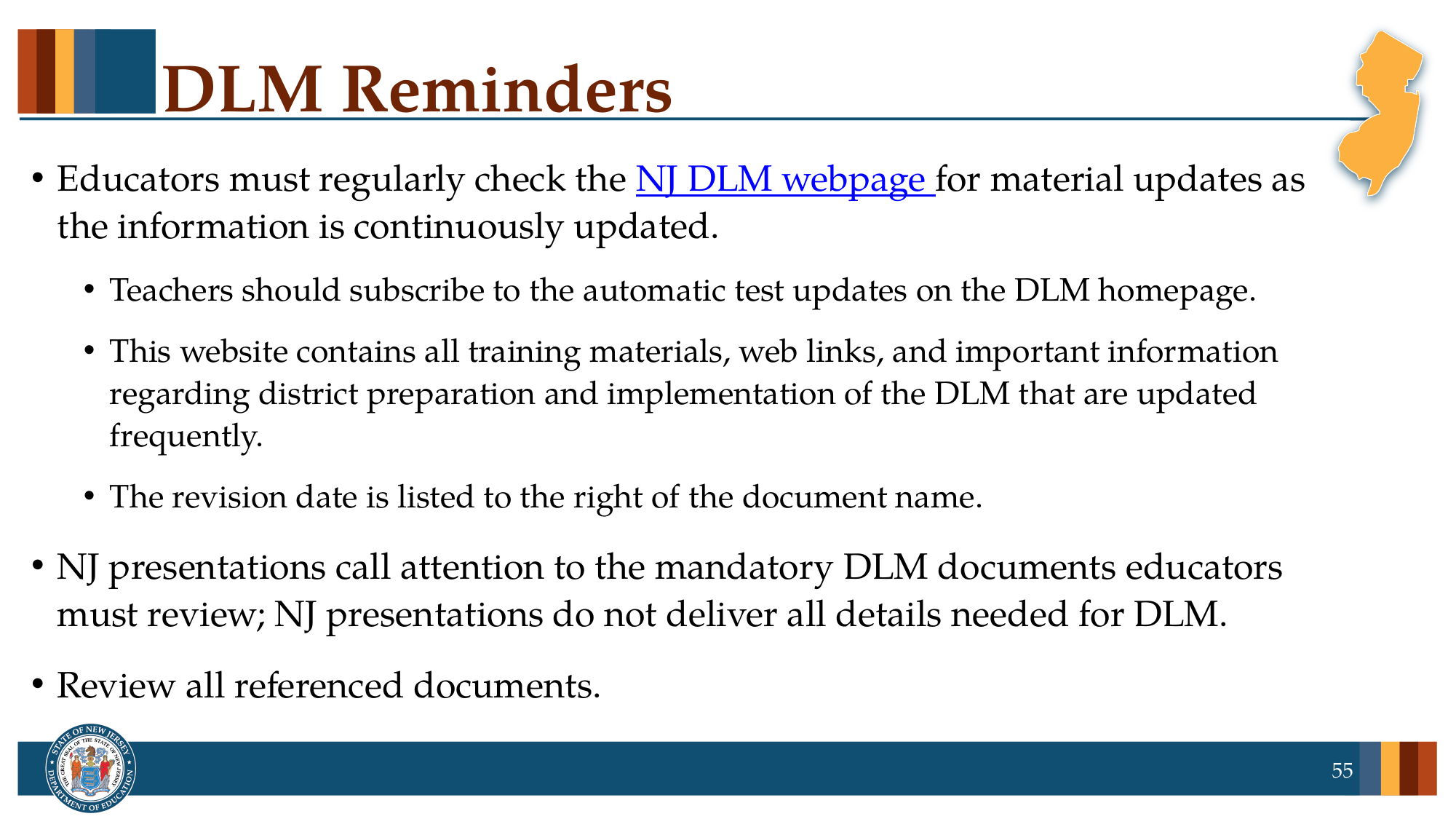

# DLM Reminders
Educators must regularly check the NJ DLM webpage for material updates as the information is continuously updated.
Teachers should subscribe to the automatic test updates on the DLM homepage.
This website contains all training materials, web links, and important information regarding district preparation and implementation of the DLM that are updated frequently.
The revision date is listed to the right of the document name.
NJ presentations call attention to the mandatory DLM documents educators must review; NJ presentations do not deliver all details needed for DLM.
Review all referenced documents.
55